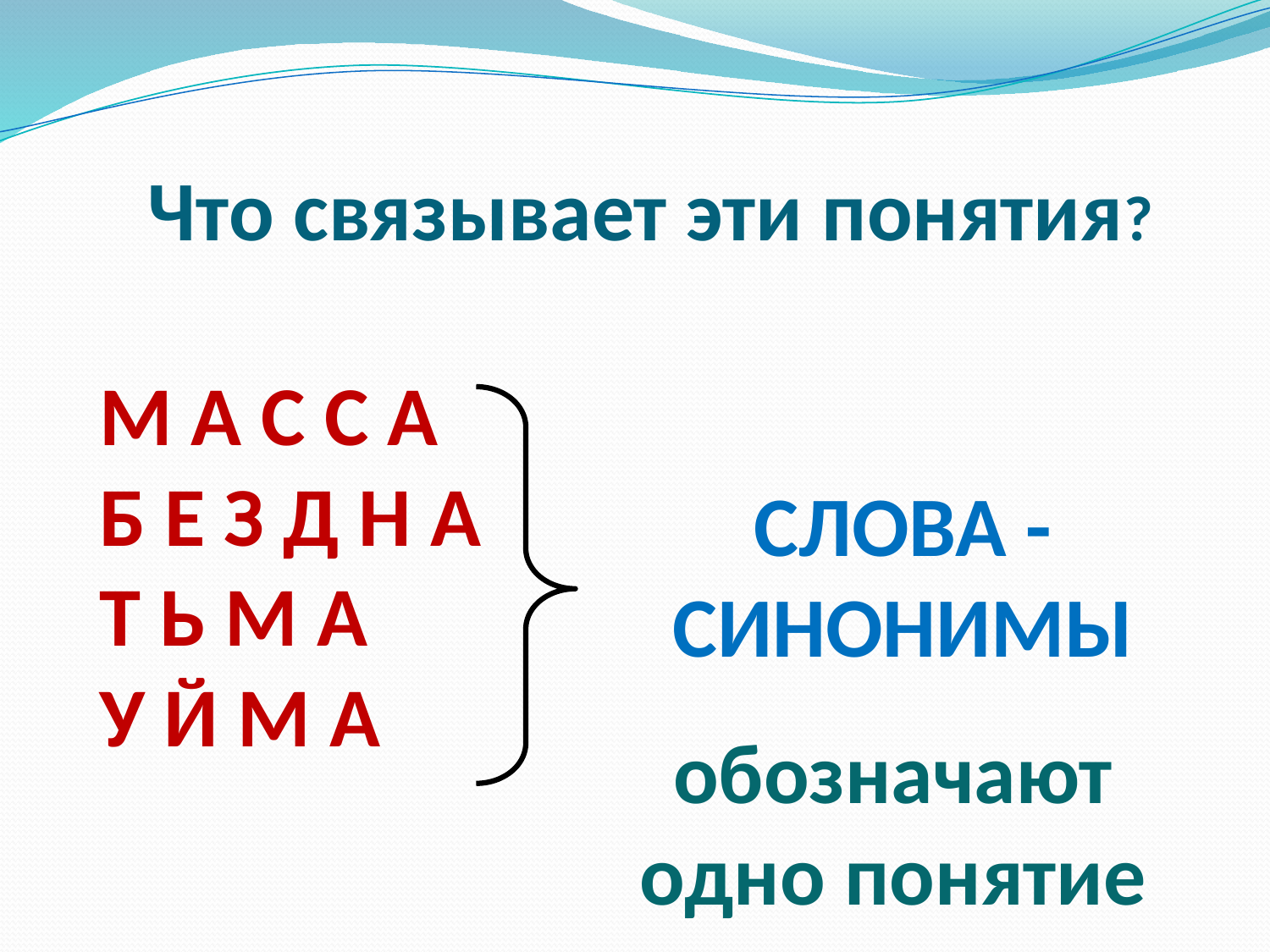

Что связывает эти понятия?
# М А С С А Б Е З Д Н А Т Ь М А У Й М А
СЛОВА - СИНОНИМЫ

обозначают одно понятие